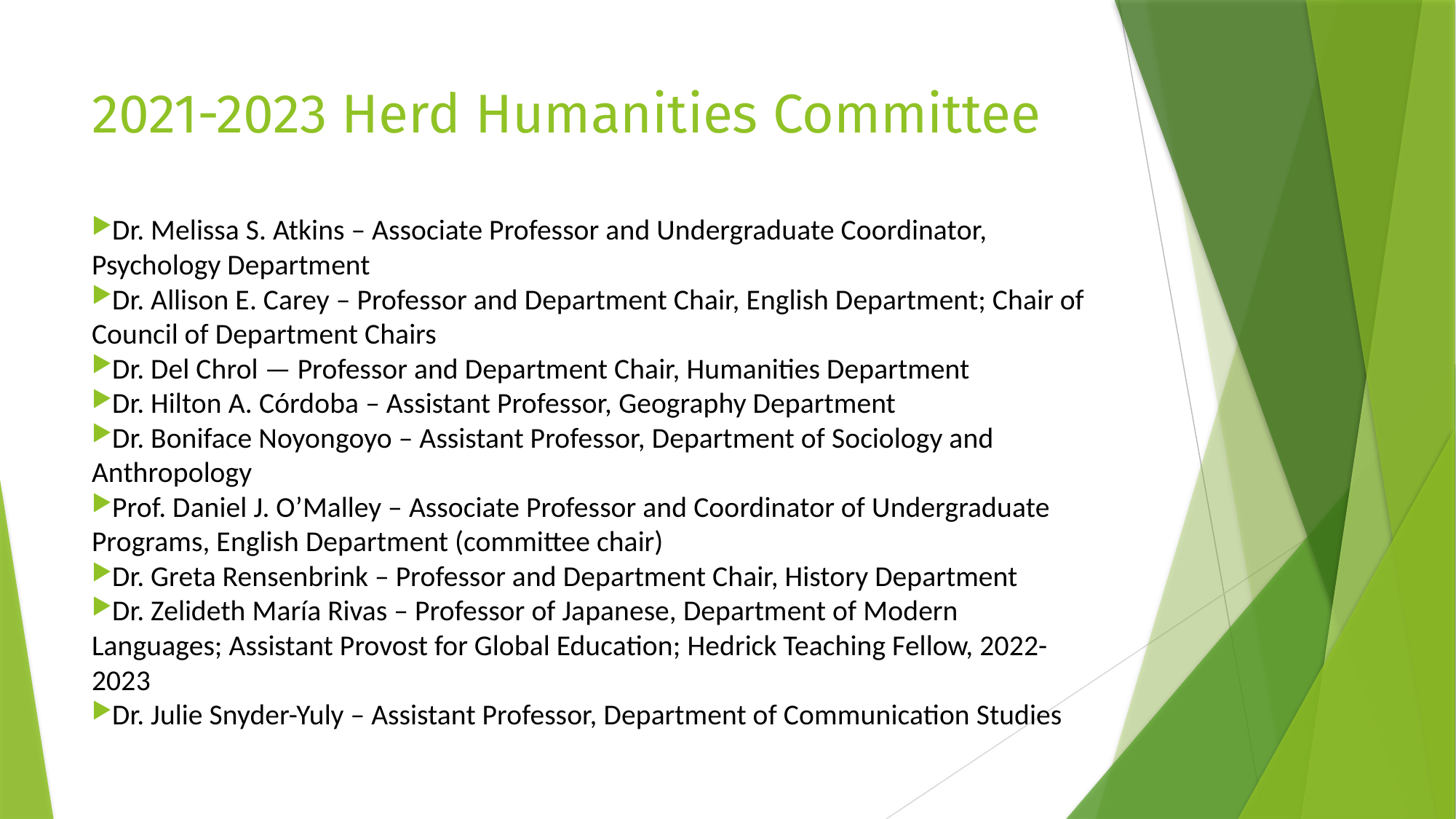

# 2021-2023 Herd Humanities Committee
Dr. Melissa S. Atkins – Associate Professor and Undergraduate Coordinator, Psychology Department
Dr. Allison E. Carey – Professor and Department Chair, English Department; Chair of Council of Department Chairs
Dr. Del Chrol — Professor and Department Chair, Humanities Department
Dr. Hilton A. Córdoba – Assistant Professor, Geography Department
Dr. Boniface Noyongoyo – Assistant Professor, Department of Sociology and Anthropology
Prof. Daniel J. O’Malley – Associate Professor and Coordinator of Undergraduate Programs, English Department (committee chair)
Dr. Greta Rensenbrink – Professor and Department Chair, History Department
Dr. Zelideth María Rivas – Professor of Japanese, Department of Modern Languages; Assistant Provost for Global Education; Hedrick Teaching Fellow, 2022-2023
Dr. Julie Snyder-Yuly – Assistant Professor, Department of Communication Studies